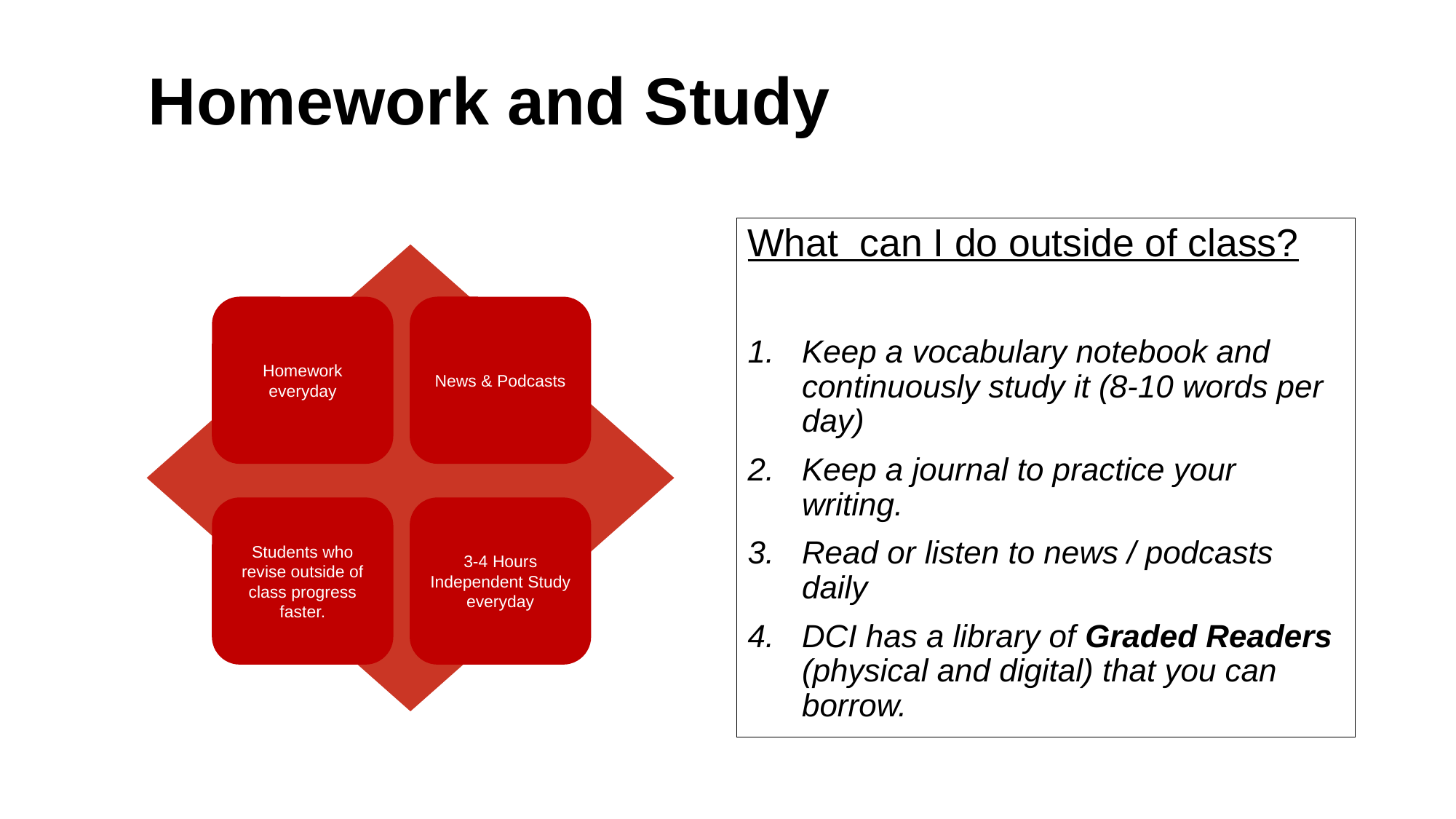

# Homework and Study
What  can I do outside of class?

Keep a vocabulary notebook and continuously study it (8-10 words per day)
Keep a journal to practice your writing.
Read or listen to news / podcasts daily
DCI has a library of Graded Readers (physical and digital) that you can borrow.

News & Podcasts
Homework everyday
Students who revise outside of class progress faster.​
3-4 Hours Independent Study everyday